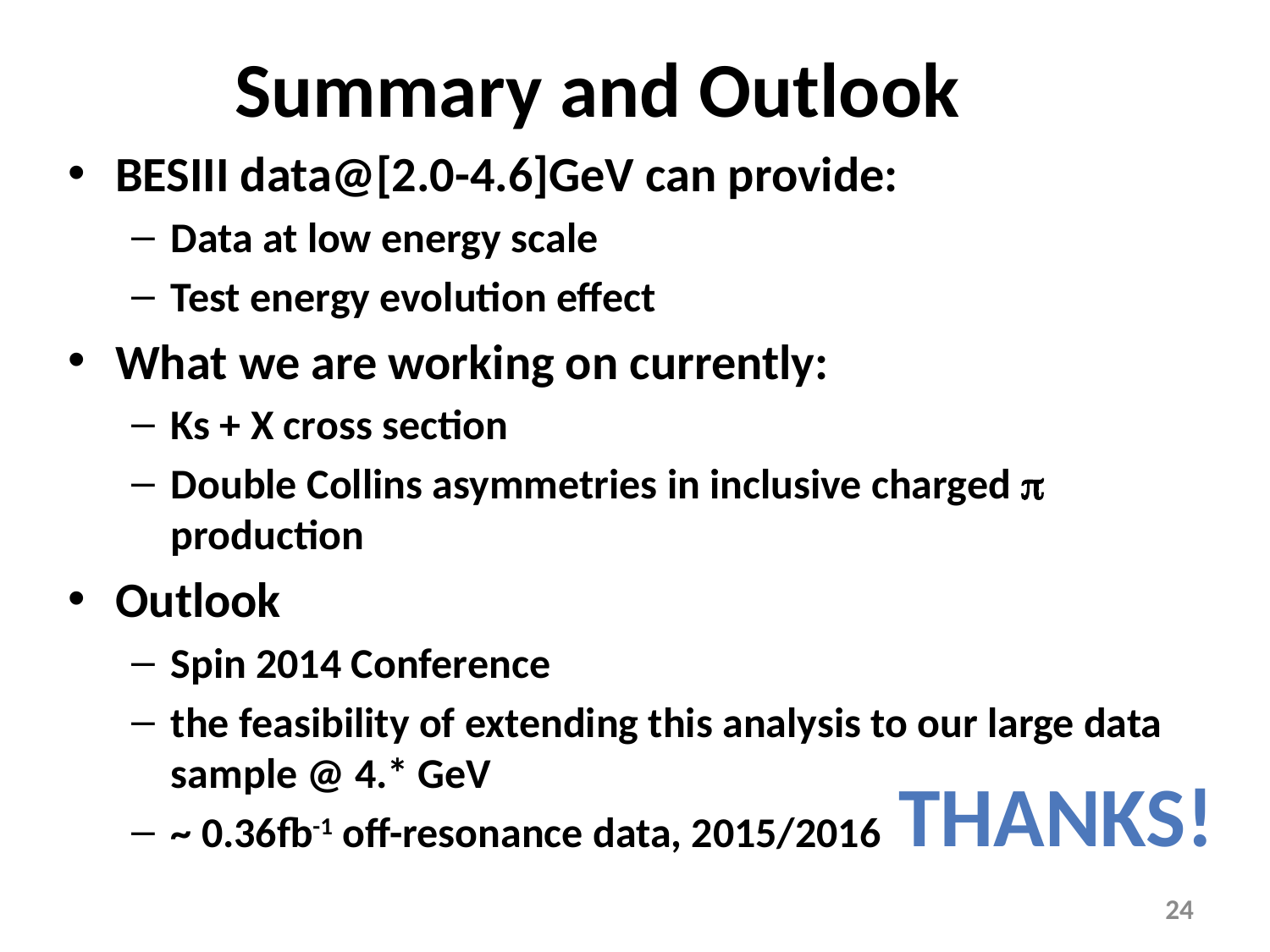

# Summary and Outlook
BESIII data@[2.0-4.6]GeV can provide:
Data at low energy scale
Test energy evolution effect
What we are working on currently:
Ks + X cross section
Double Collins asymmetries in inclusive charged π production
Outlook
Spin 2014 Conference
the feasibility of extending this analysis to our large data sample @ 4.* GeV
~ 0.36fb-1 off-resonance data, 2015/2016
Thanks!
24